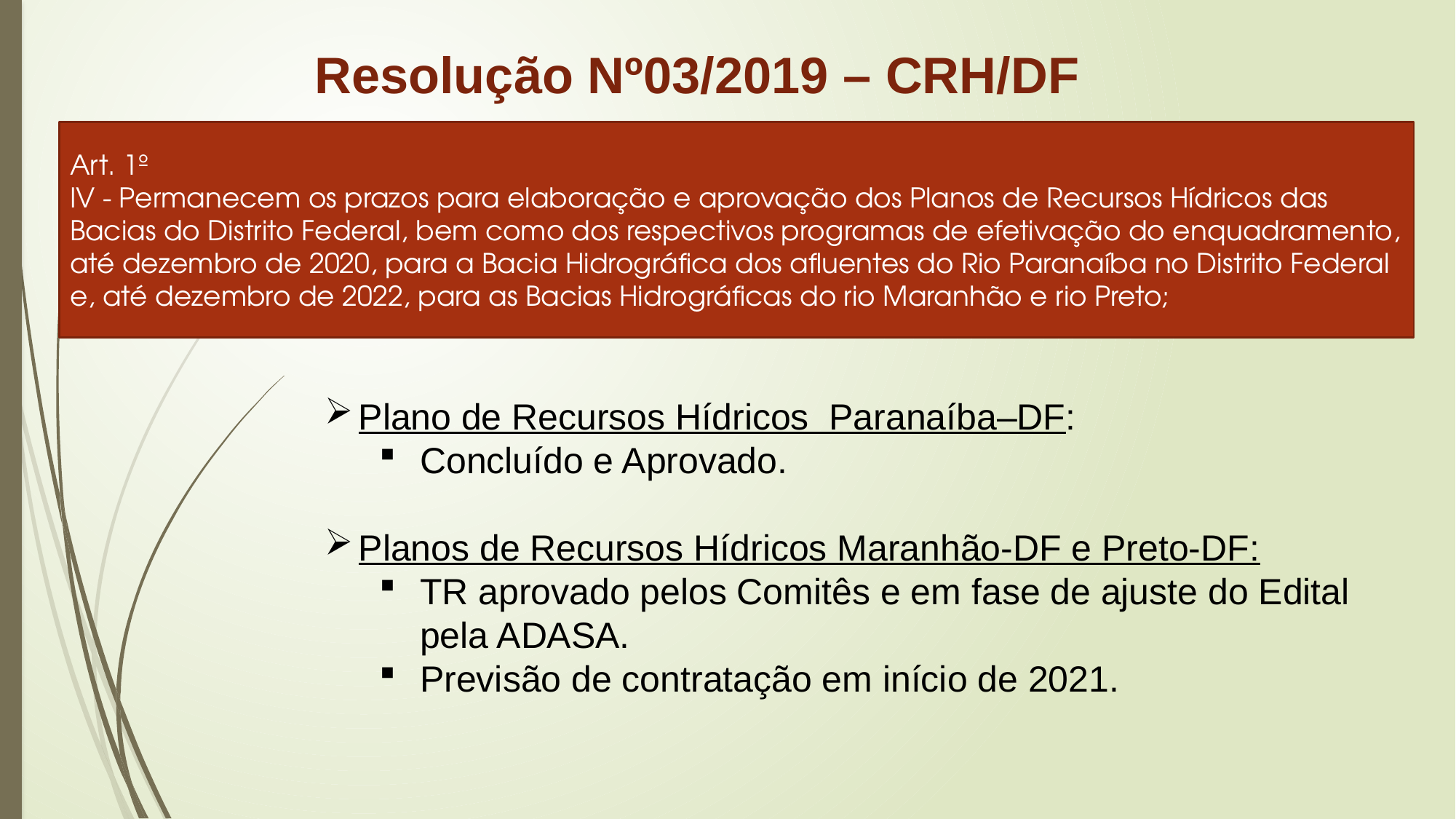

# Resolução Nº03/2019 – CRH/DF
Art. 1º
IV - Permanecem os prazos para elaboração e aprovação dos Planos de Recursos Hídricos das Bacias do Distrito Federal, bem como dos respectivos programas de efetivação do enquadramento, até dezembro de 2020, para a Bacia Hidrográfica dos afluentes do Rio Paranaíba no Distrito Federal e, até dezembro de 2022, para as Bacias Hidrográficas do rio Maranhão e rio Preto;
Plano de Recursos Hídricos  Paranaíba–DF:
Concluído e Aprovado.

Planos de Recursos Hídricos Maranhão-DF e Preto-DF:
TR aprovado pelos Comitês e em fase de ajuste do Edital pela ADASA.
Previsão de contratação em início de 2021.